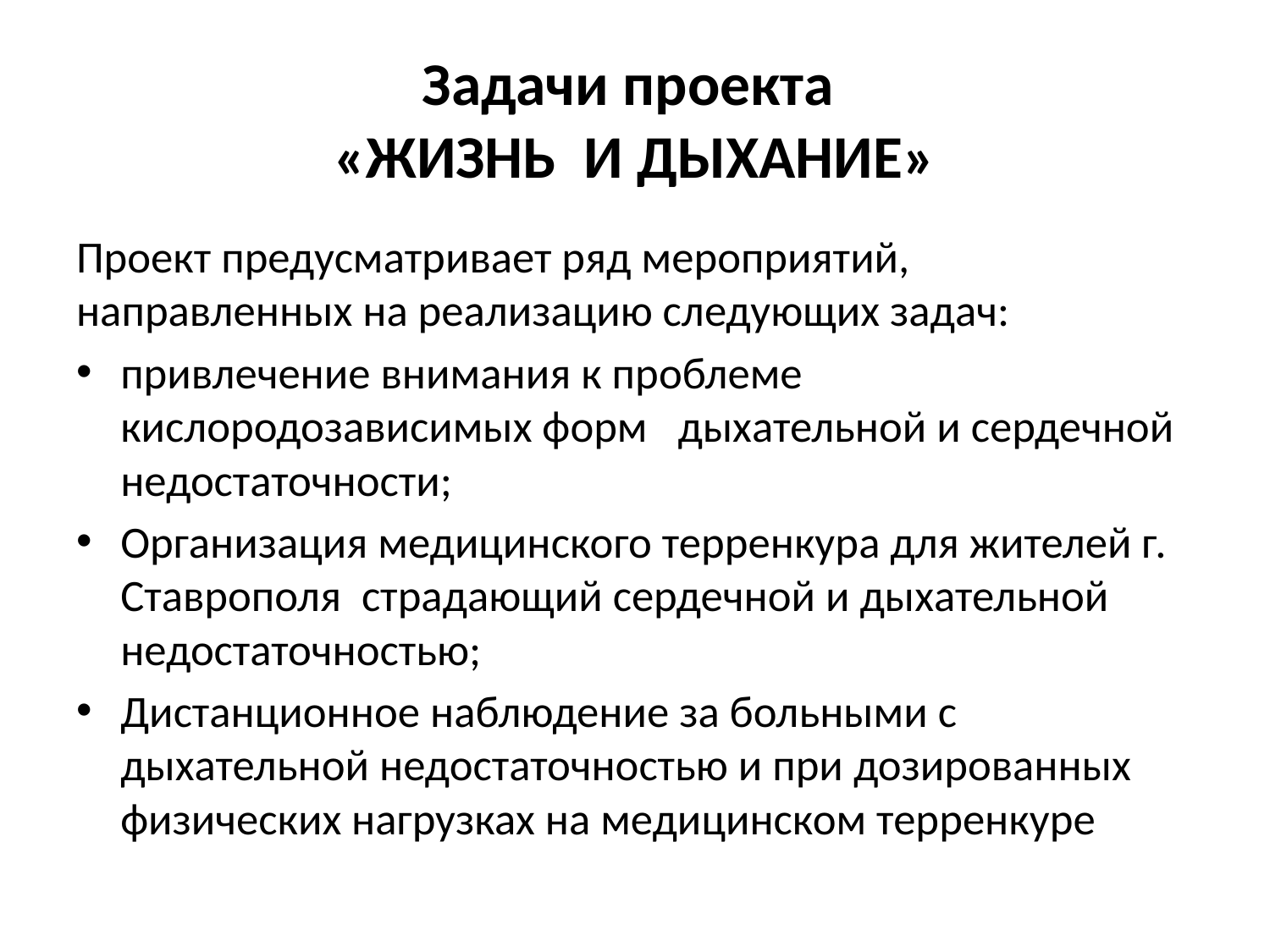

# Задачи проекта «ЖИЗНЬ  И ДЫХАНИЕ»
Проект предусматривает ряд мероприятий, направленных на реализацию следующих задач:
привлечение внимания к проблеме кислородозависимых форм   дыхательной и сердечной недостаточности;
Организация медицинского терренкура для жителей г. Ставрополя  страдающий сердечной и дыхательной недостаточностью;
Дистанционное наблюдение за больными с дыхательной недостаточностью и при дозированных физических нагрузках на медицинском терренкуре